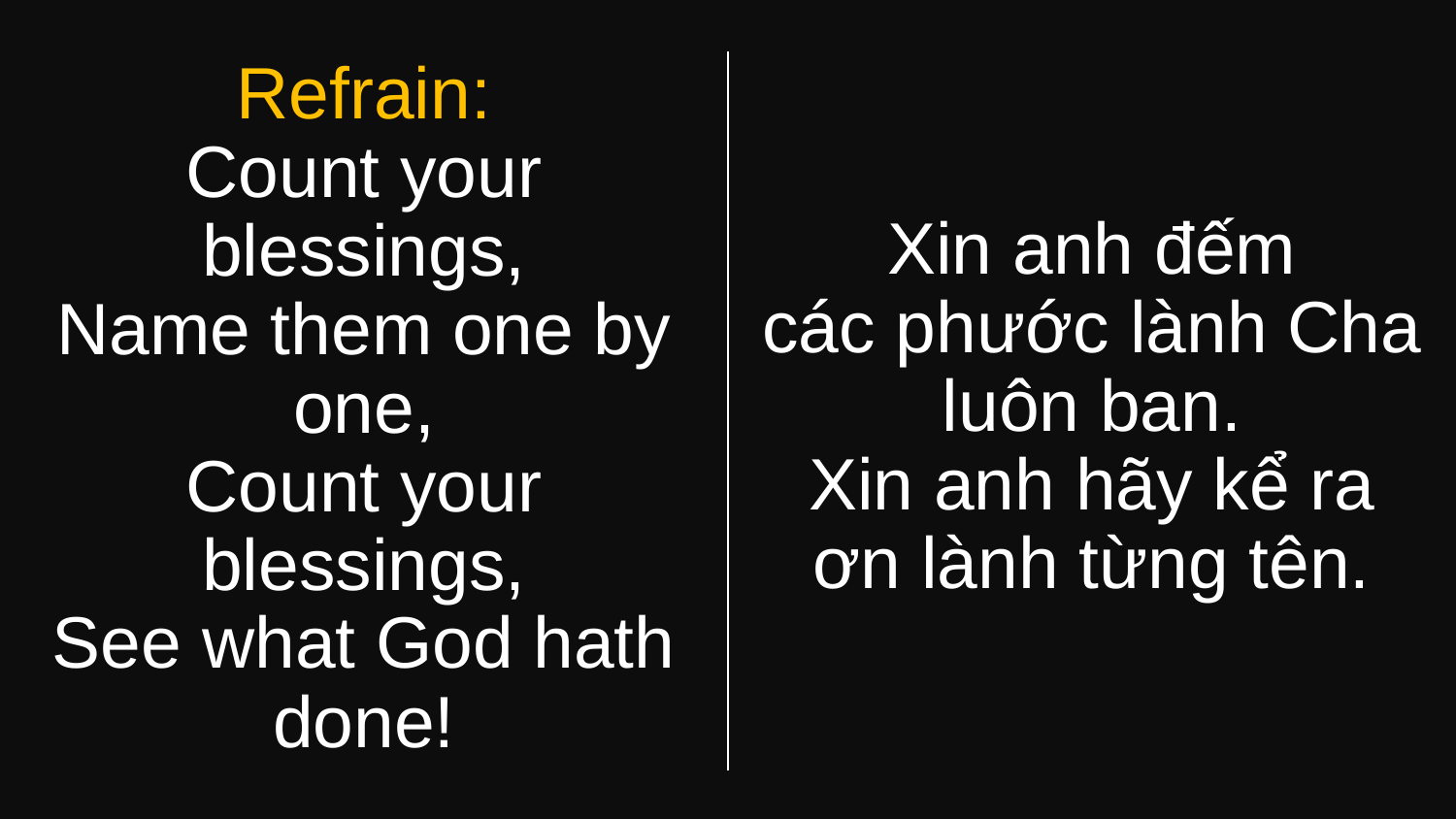

Refrain:
Count your blessings,
Name them one by one,
Count your blessings,
See what God hath done!
Xin anh đếm
các phước lành Cha luôn ban.
Xin anh hãy kể ra
ơn lành từng tên.